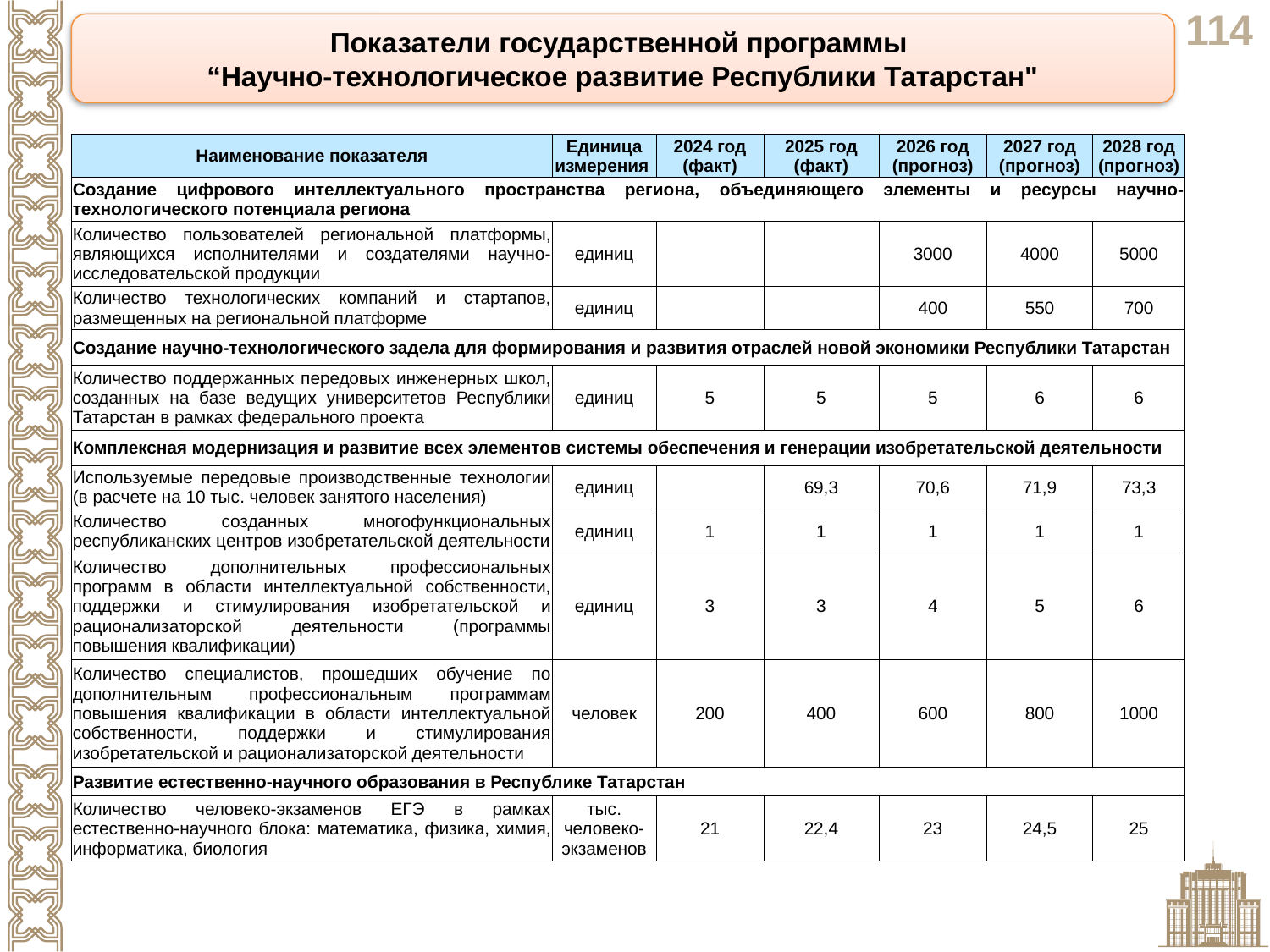

Показатели государственной программы
“Научно-технологическое развитие Республики Татарстан"
| Наименование показателя | Единица измерения | 2024 год (факт) | 2025 год (факт) | 2026 год (прогноз) | 2027 год (прогноз) | 2028 год (прогноз) |
| --- | --- | --- | --- | --- | --- | --- |
| Создание цифрового интеллектуального пространства региона, объединяющего элементы и ресурсы научно-технологического потенциала региона |  |  |  |  |  |  |
| Количество пользователей региональной платформы, являющихся исполнителями и создателями научно-исследовательской продукции | единиц |  |  | 3000 | 4000 | 5000 |
| Количество технологических компаний и стартапов, размещенных на региональной платформе | единиц |  |  | 400 | 550 | 700 |
| Создание научно-технологического задела для формирования и развития отраслей новой экономики Республики Татарстан |  |  |  |  |  |  |
| Количество поддержанных передовых инженерных школ, созданных на базе ведущих университетов Республики Татарстан в рамках федерального проекта | единиц | 5 | 5 | 5 | 6 | 6 |
| Комплексная модернизация и развитие всех элементов системы обеспечения и генерации изобретательской деятельности |  |  |  |  |  |  |
| Используемые передовые производственные технологии (в расчете на 10 тыс. человек занятого населения) | единиц |  | 69,3 | 70,6 | 71,9 | 73,3 |
| Количество созданных многофункциональных республиканских центров изобретательской деятельности | единиц | 1 | 1 | 1 | 1 | 1 |
| Количество дополнительных профессиональных программ в области интеллектуальной собственности, поддержки и стимулирования изобретательской и рационализаторской деятельности (программы повышения квалификации) | единиц | 3 | 3 | 4 | 5 | 6 |
| Количество специалистов, прошедших обучение по дополнительным профессиональным программам повышения квалификации в области интеллектуальной собственности, поддержки и стимулирования изобретательской и рационализаторской деятельности | человек | 200 | 400 | 600 | 800 | 1000 |
| Развитие естественно-научного образования в Республике Татарстан |  |  |  |  |  |  |
| Количество человеко-экзаменов ЕГЭ в рамках естественно-научного блока: математика, физика, химия, информатика, биология | тыс. человеко-экзаменов | 21 | 22,4 | 23 | 24,5 | 25 |